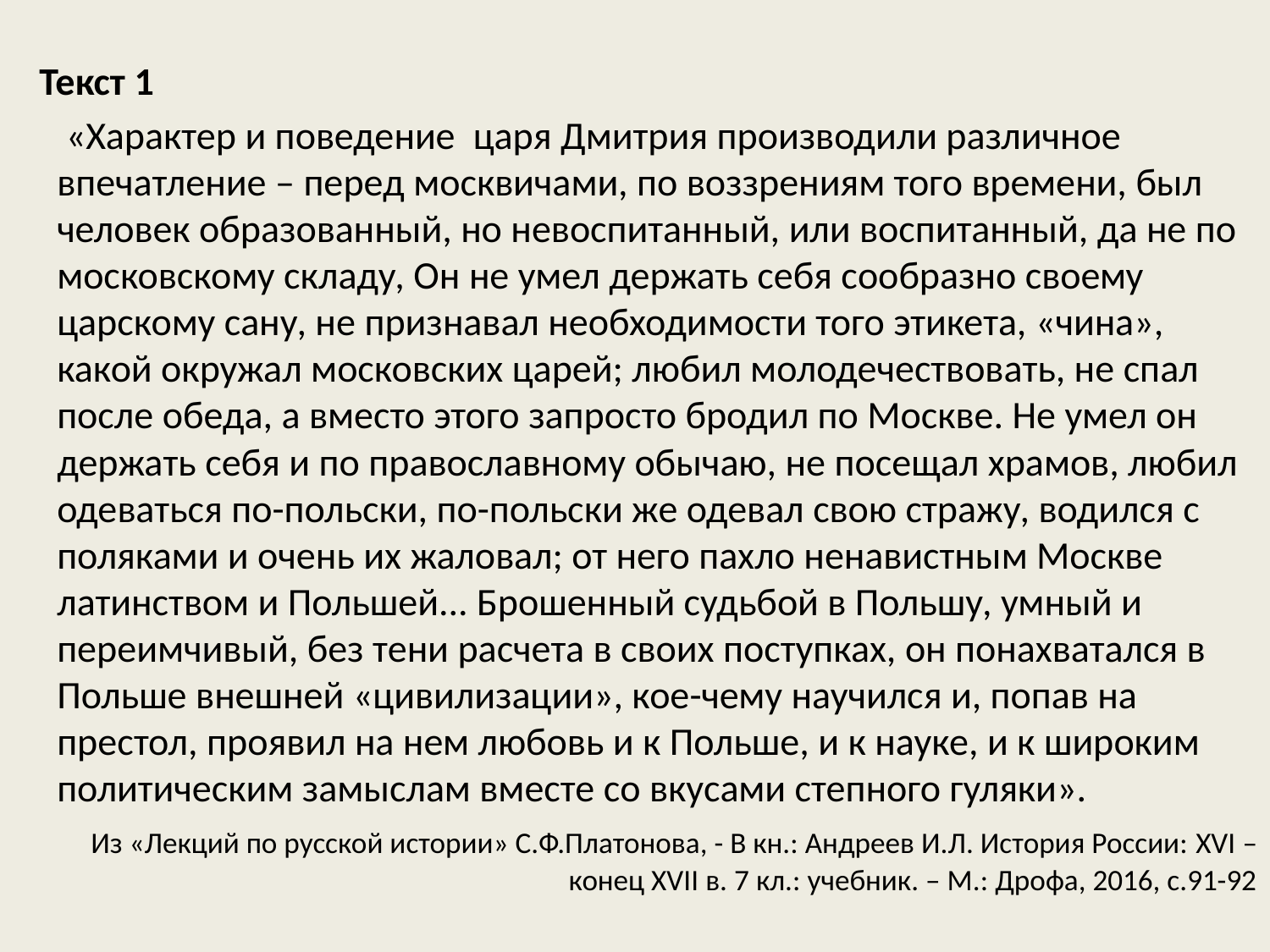

Текст 1
      «Характер и поведение  царя Дмитрия производили различное впечатление – перед москвичами, по воззрениям того времени, был человек образованный, но невоспитанный, или воспитанный, да не по московскому складу, Он не умел держать себя сообразно своему царскому сану, не признавал необходимости того этикета, «чина», какой окружал московских царей; любил молодечествовать, не спал после обеда, а вместо этого запросто бродил по Москве. Не умел он держать себя и по православному обычаю, не посещал храмов, любил одеваться по-польски, по-польски же одевал свою стражу, водился с поляками и очень их жаловал; от него пахло ненавистным Москве латинством и Польшей... Брошенный судьбой в Польшу, умный и переимчивый, без тени расчета в своих поступках, он понахватался в Польше внешней «цивилизации», кое-чему научился и, попав на престол, проявил на нем любовь и к Польше, и к науке, и к широким политическим замыслам вместе со вкусами степного гуляки».
 Из «Лекций по русской истории» С.Ф.Платонова, - В кн.: Андреев И.Л. История России: XVI – конец XVII в. 7 кл.: учебник. – М.: Дрофа, 2016, с.91-92